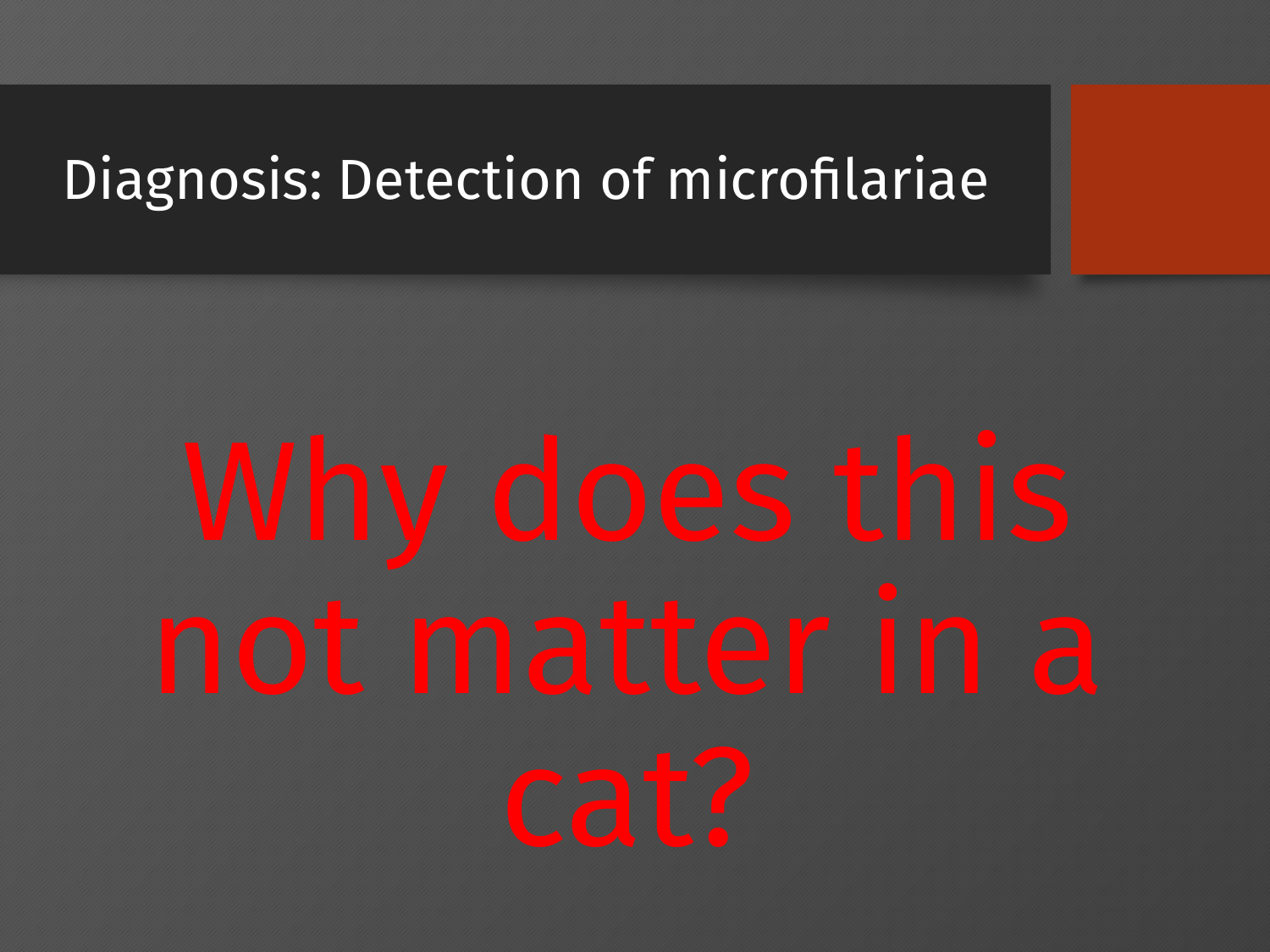

# Diagnosis: Detection of microfilariae
Why does this not matter in a cat?